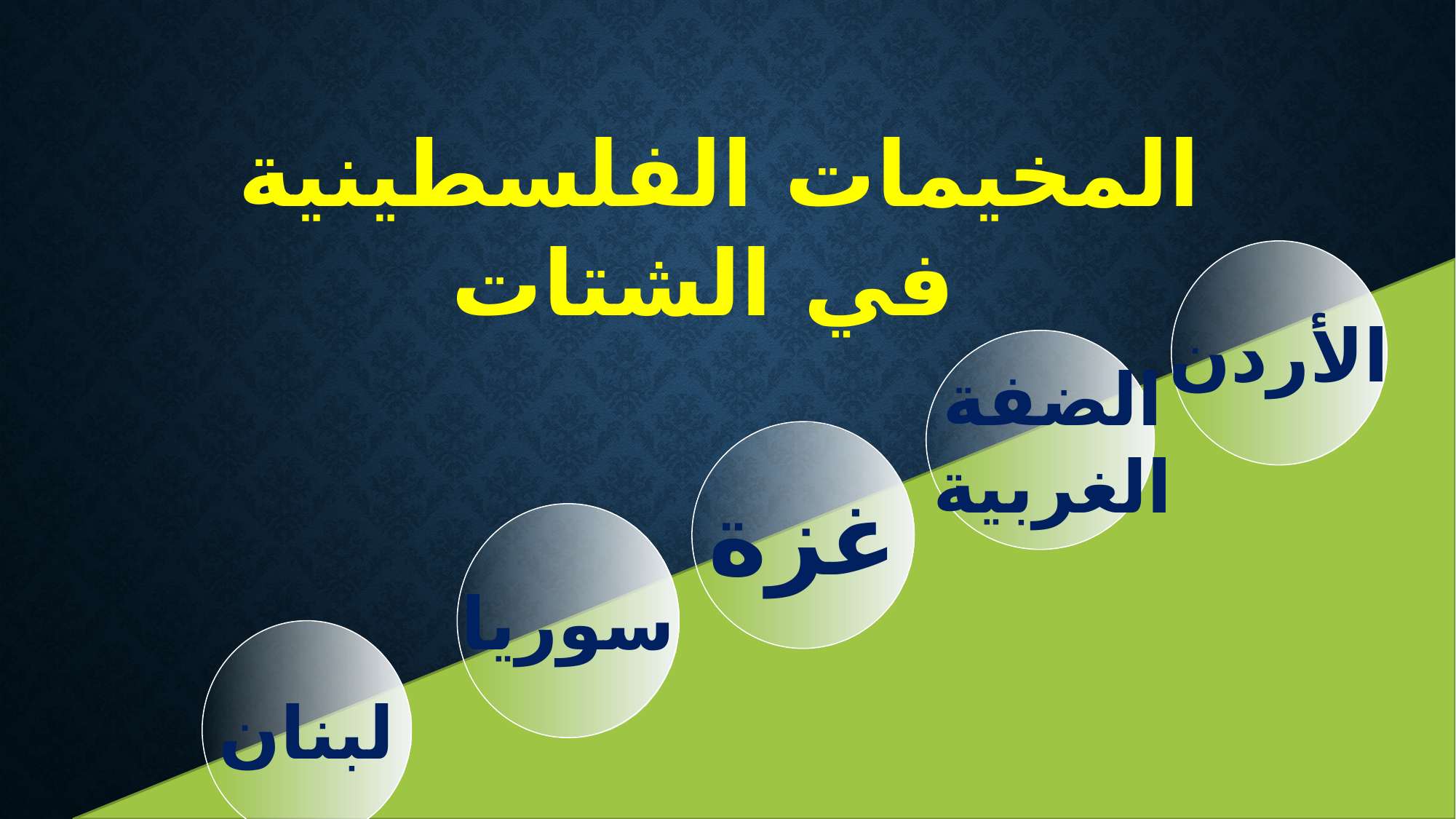

المخيمات الفلسطينية في الشتات
الأردن

 الضفة
 الغربية
غزة
سوريا
لبنان